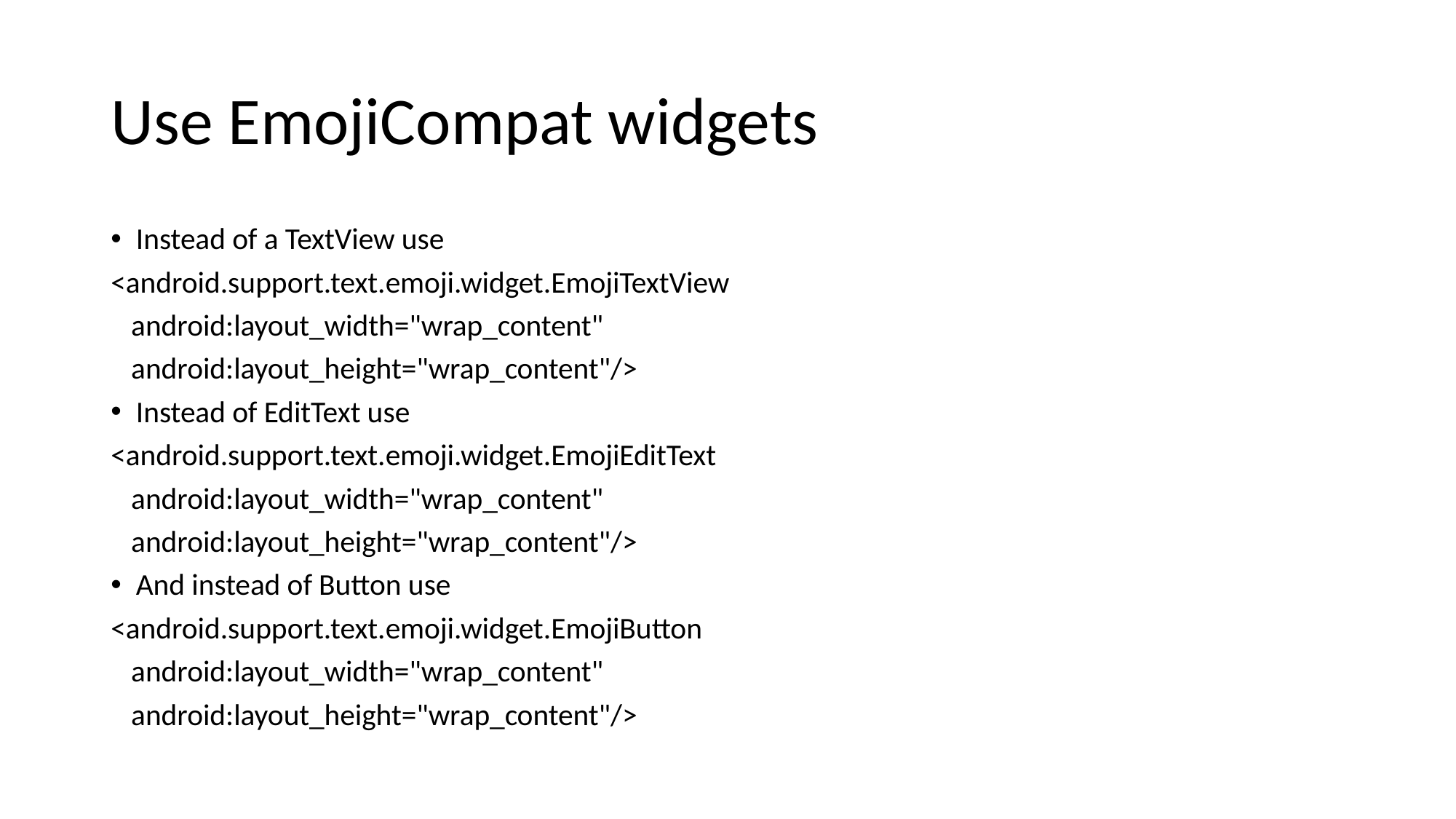

# Use EmojiCompat widgets
Instead of a TextView use
<android.support.text.emoji.widget.EmojiTextView
   android:layout_width="wrap_content"
   android:layout_height="wrap_content"/>
Instead of EditText use
<android.support.text.emoji.widget.EmojiEditText
   android:layout_width="wrap_content"
   android:layout_height="wrap_content"/>
And instead of Button use
<android.support.text.emoji.widget.EmojiButton
   android:layout_width="wrap_content"
   android:layout_height="wrap_content"/>